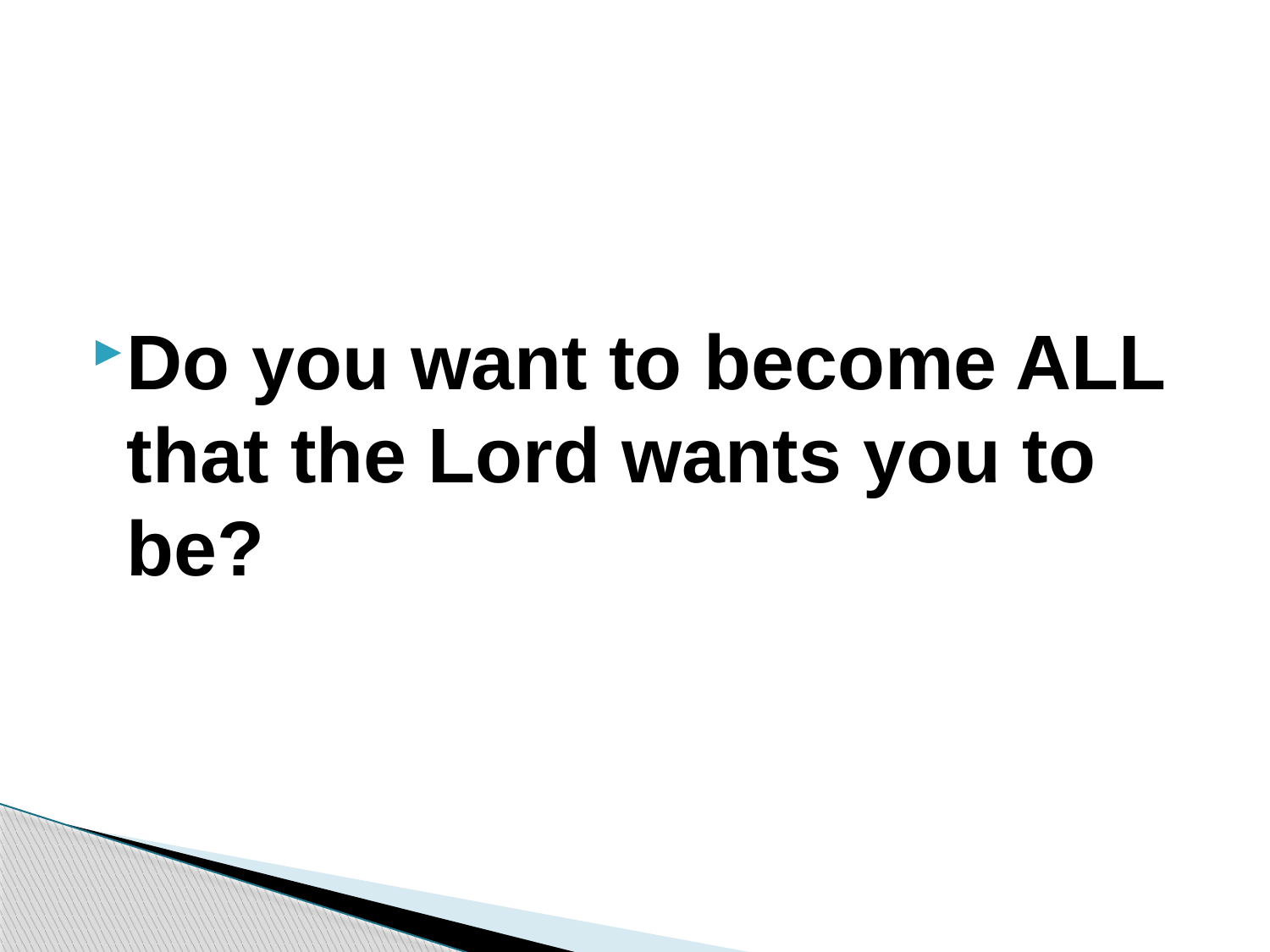

#

Do you want to become ALL that the Lord wants you to be?